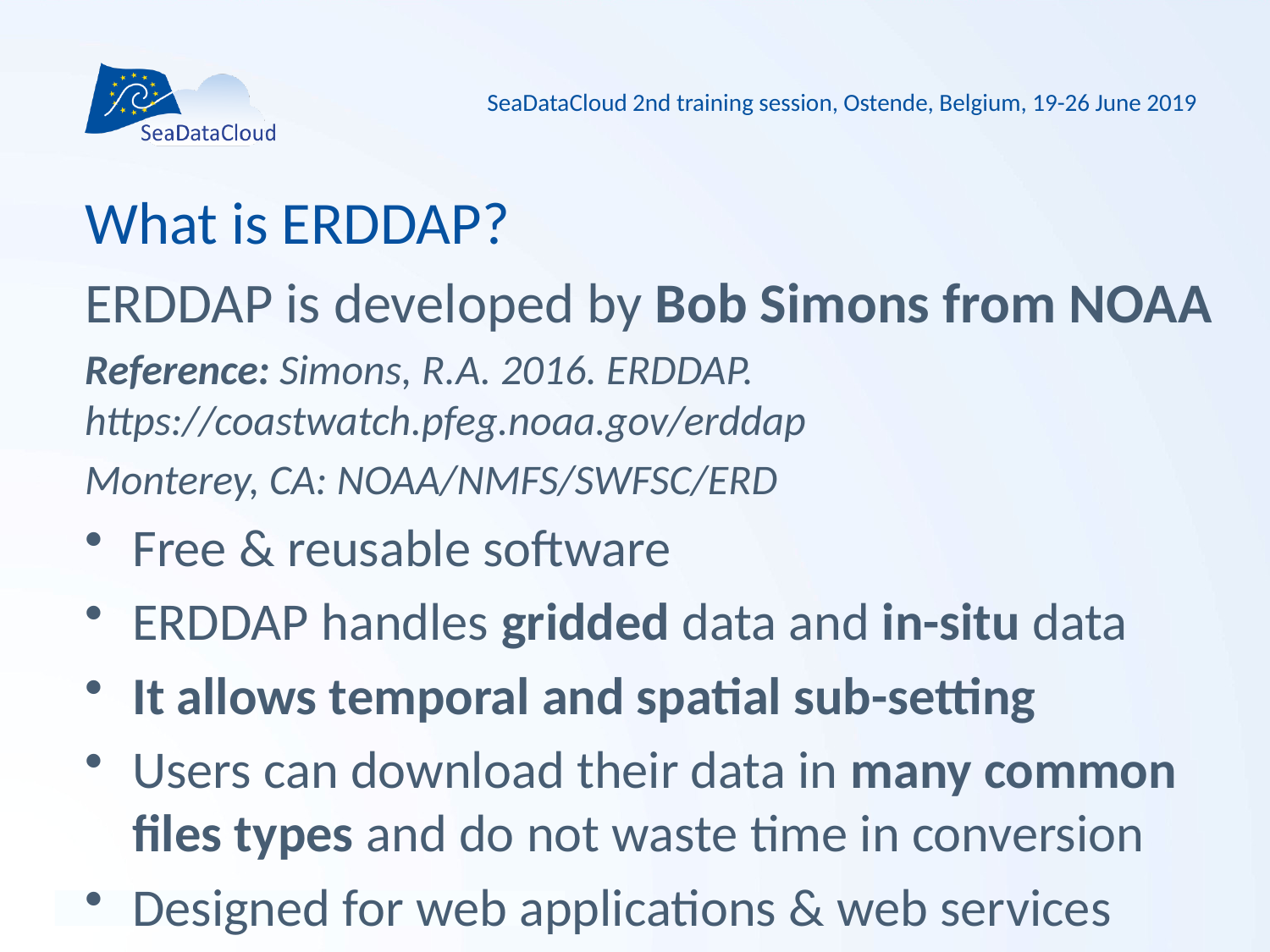

SeaDataCloud 2nd training session, Ostende, Belgium, 19-26 June 2019
# What is ERDDAP?
ERDDAP is developed by Bob Simons from NOAA
Reference: Simons, R.A. 2016. ERDDAP. https://coastwatch.pfeg.noaa.gov/erddap
Monterey, CA: NOAA/NMFS/SWFSC/ERD
Free & reusable software
ERDDAP handles gridded data and in-situ data
It allows temporal and spatial sub-setting
Users can download their data in many common files types and do not waste time in conversion
Designed for web applications & web services